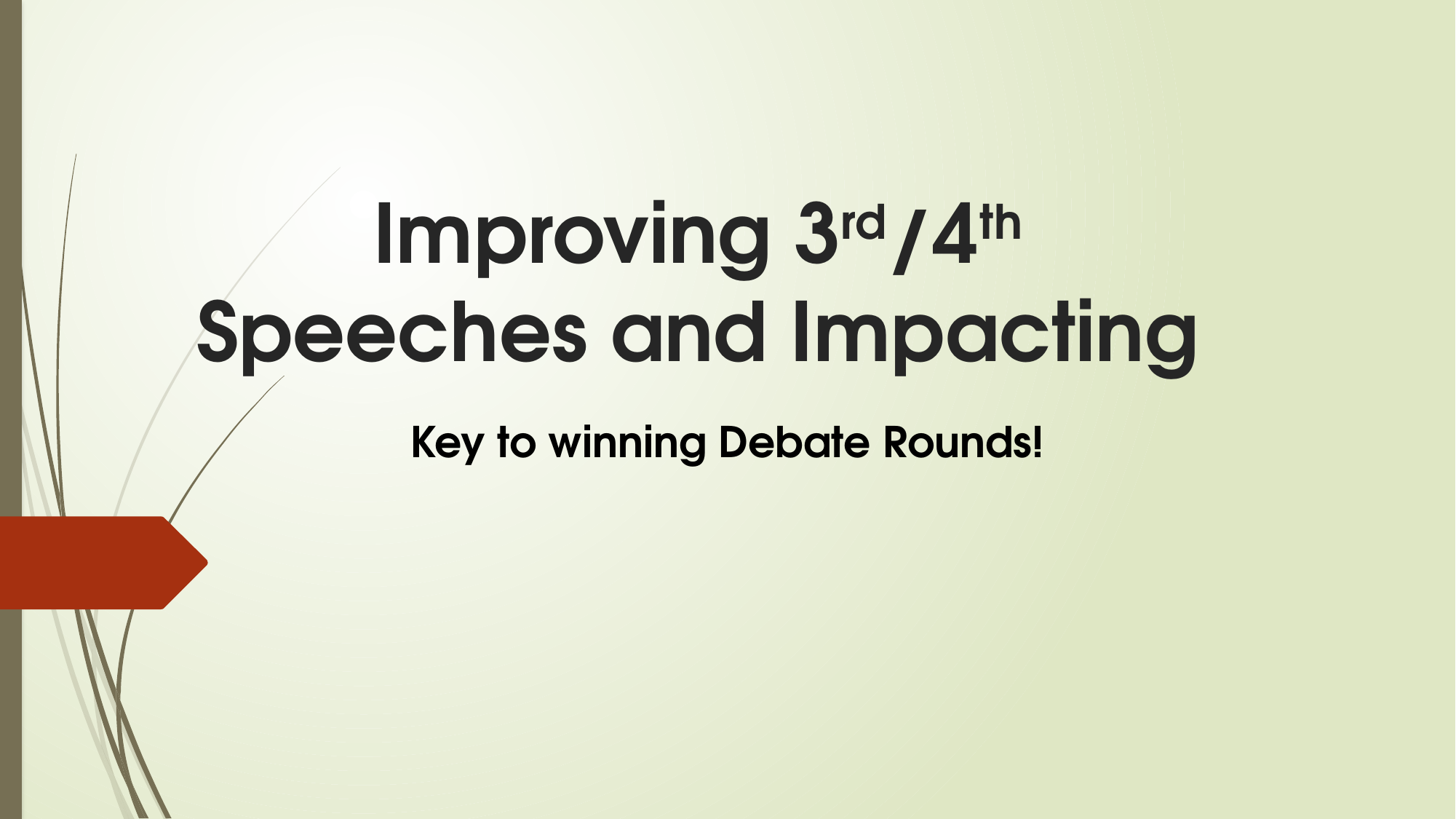

# Improving 3rd/4th Speeches and Impacting
Key to winning Debate Rounds!